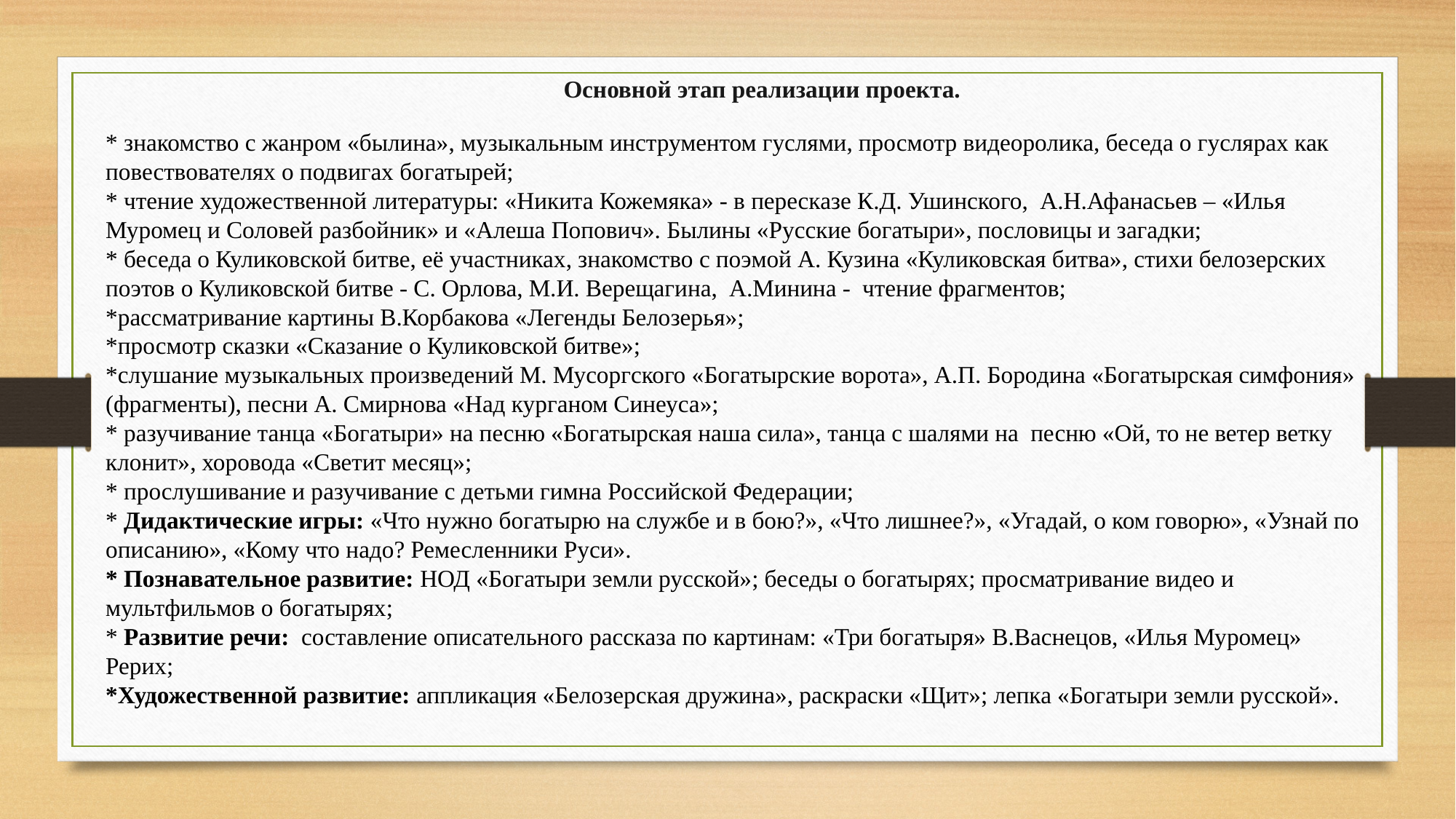

Основной этап реализации проекта.

* знакомство с жанром «былина», музыкальным инструментом гуслями, просмотр видеоролика, беседа о гуслярах как повествователях о подвигах богатырей;
* чтение художественной литературы: «Никита Кожемяка» - в пересказе К.Д. Ушинского,  А.Н.Афанасьев – «Илья Муромец и Соловей разбойник» и «Алеша Попович». Былины «Русские богатыри», пословицы и загадки;
* беседа о Куликовской битве, её участниках, знакомство с поэмой А. Кузина «Куликовская битва», стихи белозерских поэтов о Куликовской битве - С. Орлова, М.И. Верещагина,  А.Минина -  чтение фрагментов;
*рассматривание картины В.Корбакова «Легенды Белозерья»;
*просмотр сказки «Сказание о Куликовской битве»;
*слушание музыкальных произведений М. Мусоргского «Богатырские ворота», А.П. Бородина «Богатырская симфония» (фрагменты), песни А. Смирнова «Над курганом Синеуса»;
* разучивание танца «Богатыри» на песню «Богатырская наша сила», танца с шалями на  песню «Ой, то не ветер ветку клонит», хоровода «Светит месяц»;
* прослушивание и разучивание с детьми гимна Российской Федерации;
* Дидактические игры: «Что нужно богатырю на службе и в бою?», «Что лишнее?», «Угадай, о ком говорю», «Узнай по описанию», «Кому что надо? Ремесленники Руси».
* Познавательное развитие: НОД «Богатыри земли русской»; беседы о богатырях; просматривание видео и  мультфильмов о богатырях;
* Развитие речи:  составление описательного рассказа по картинам: «Три богатыря» В.Васнецов, «Илья Муромец» Рерих;
*Художественной развитие: аппликация «Белозерская дружина», раскраски «Щит»; лепка «Богатыри земли русской».